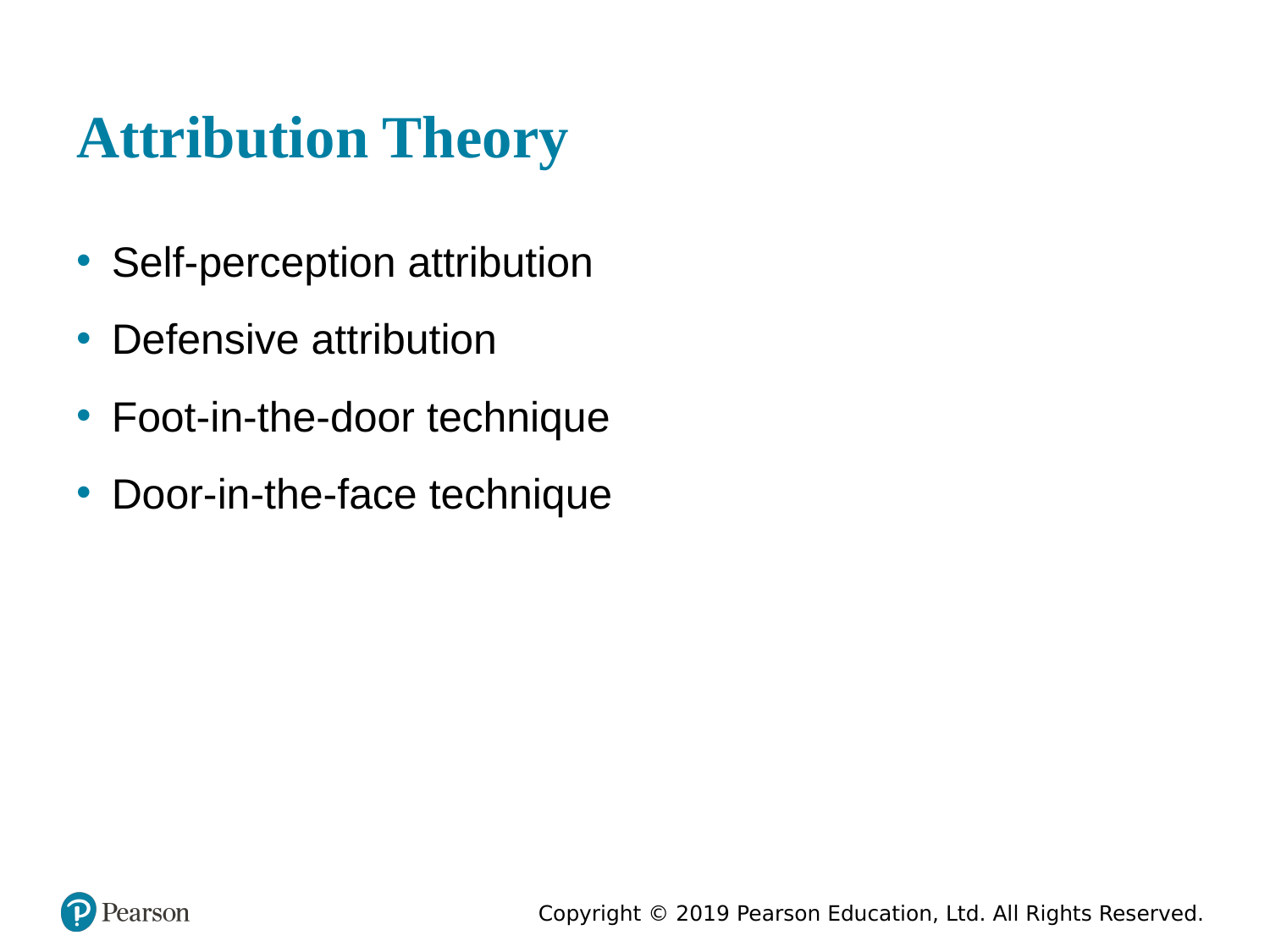

# Attribution Theory
Self-perception attribution
Defensive attribution
Foot-in-the-door technique
Door-in-the-face technique